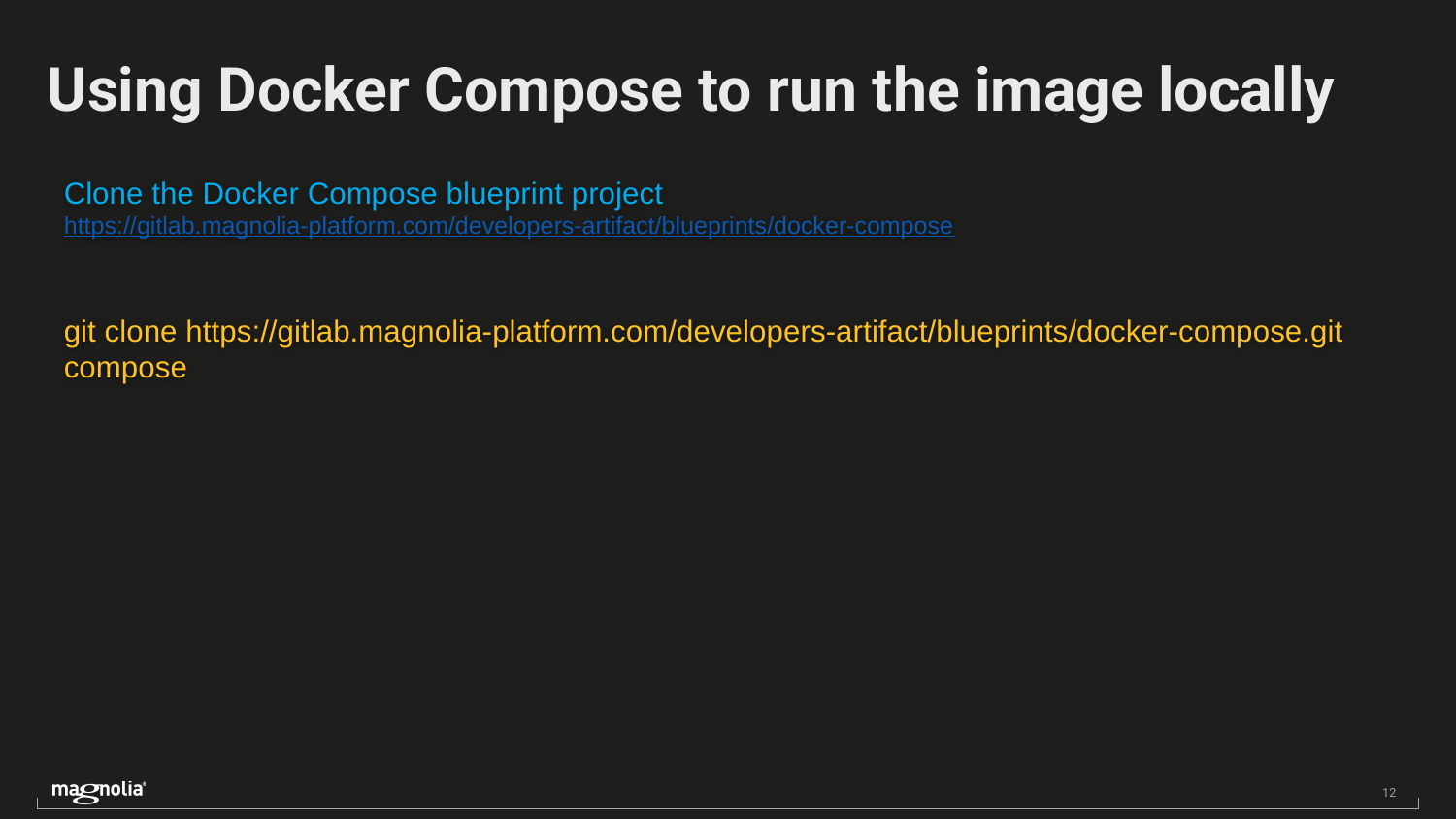

Using Docker Compose to run the image locally
Clone the Docker Compose blueprint project
https://gitlab.magnolia-platform.com/developers-artifact/blueprints/docker-compose

git clone https://gitlab.magnolia-platform.com/developers-artifact/blueprints/docker-compose.git compose

12